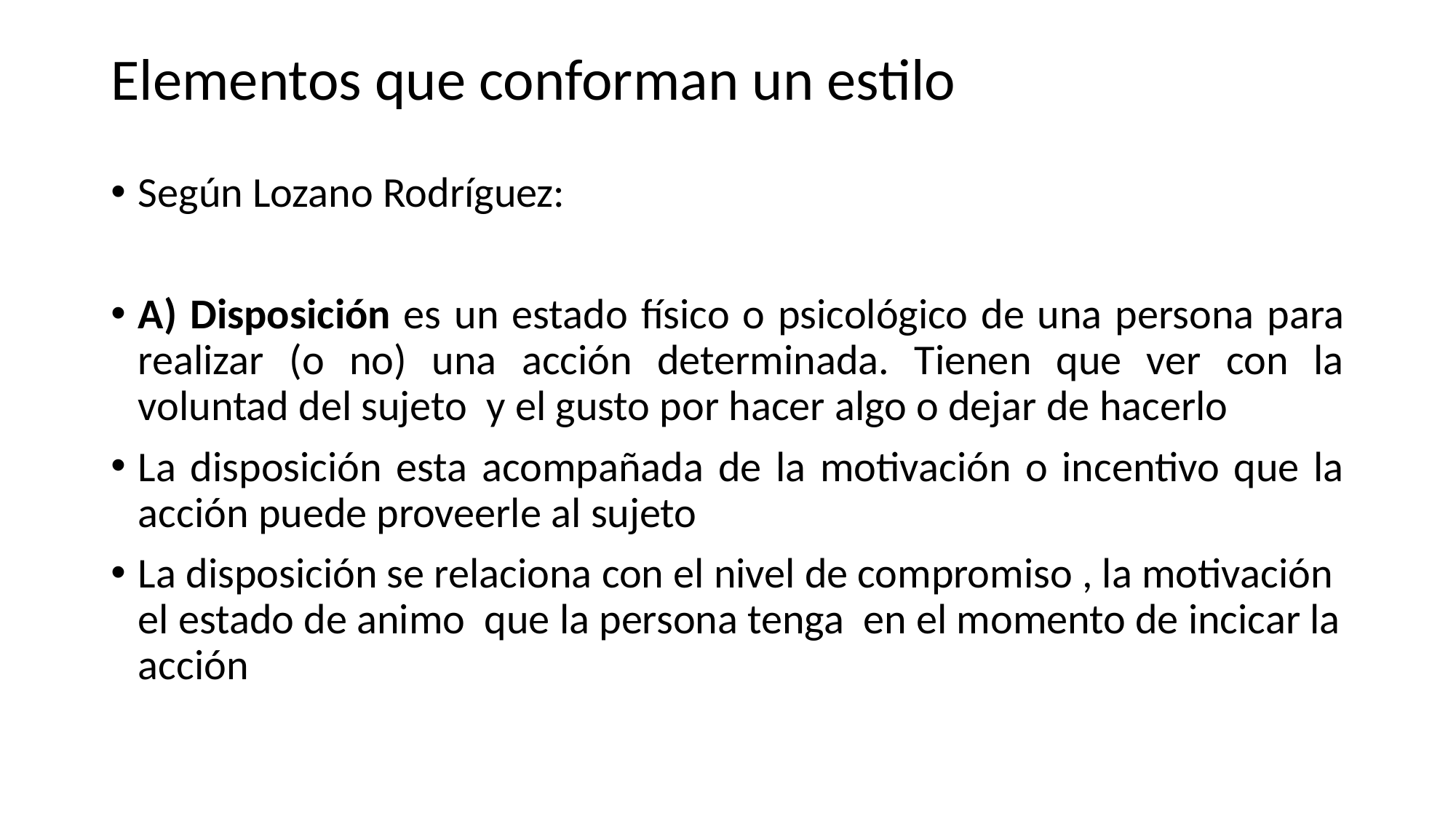

# Elementos que conforman un estilo
Según Lozano Rodríguez:

A) Disposición es un estado físico o psicológico de una persona para realizar (o no) una acción determinada. Tienen que ver con la voluntad del sujeto  y el gusto por hacer algo o dejar de hacerlo
La disposición esta acompañada de la motivación o incentivo que la acción puede proveerle al sujeto
La disposición se relaciona con el nivel de compromiso , la motivación el estado de animo  que la persona tenga  en el momento de incicar la acción